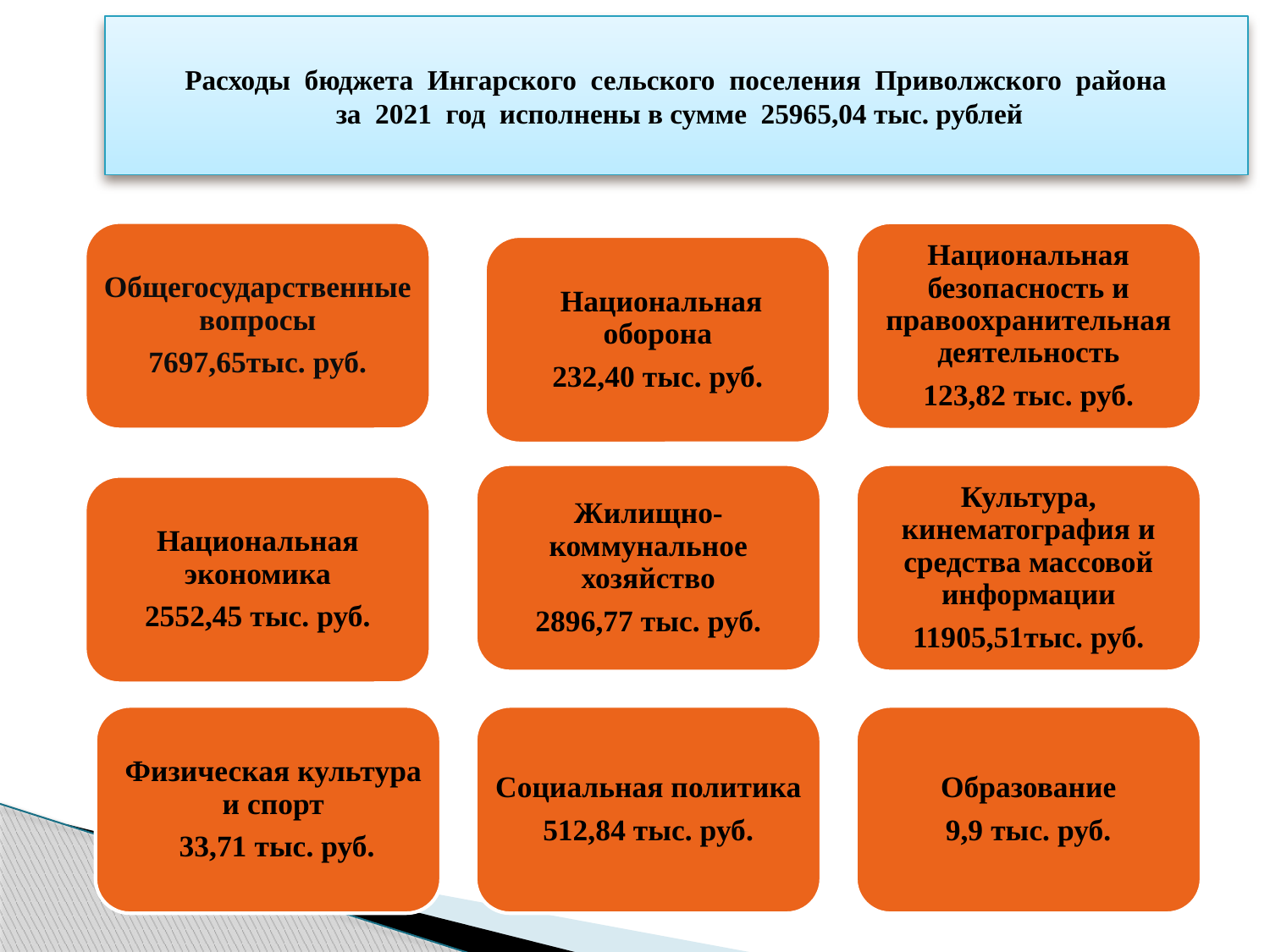

# Расходы  бюджета  Ингарского  сельского  поселения  Приволжского  района за  2021  год  исполнены в сумме  25965,04 тыс. рублей

Общегосударственные вопросы
7697,65тыс. руб.
 Национальная оборона
232,40 тыс. руб.
Национальная безопасность и правоохранительная деятельность
123,82 тыс. руб.
Национальная экономика
2552,45 тыс. руб.
Жилищно-коммунальное хозяйство
2896,77 тыс. руб.
Культура, кинематография и средства массовой информации
11905,51тыс. руб.
Физическая культура и спорт
 33,71 тыс. руб.
Социальная политика
512,84 тыс. руб.
Образование
9,9 тыс. руб.